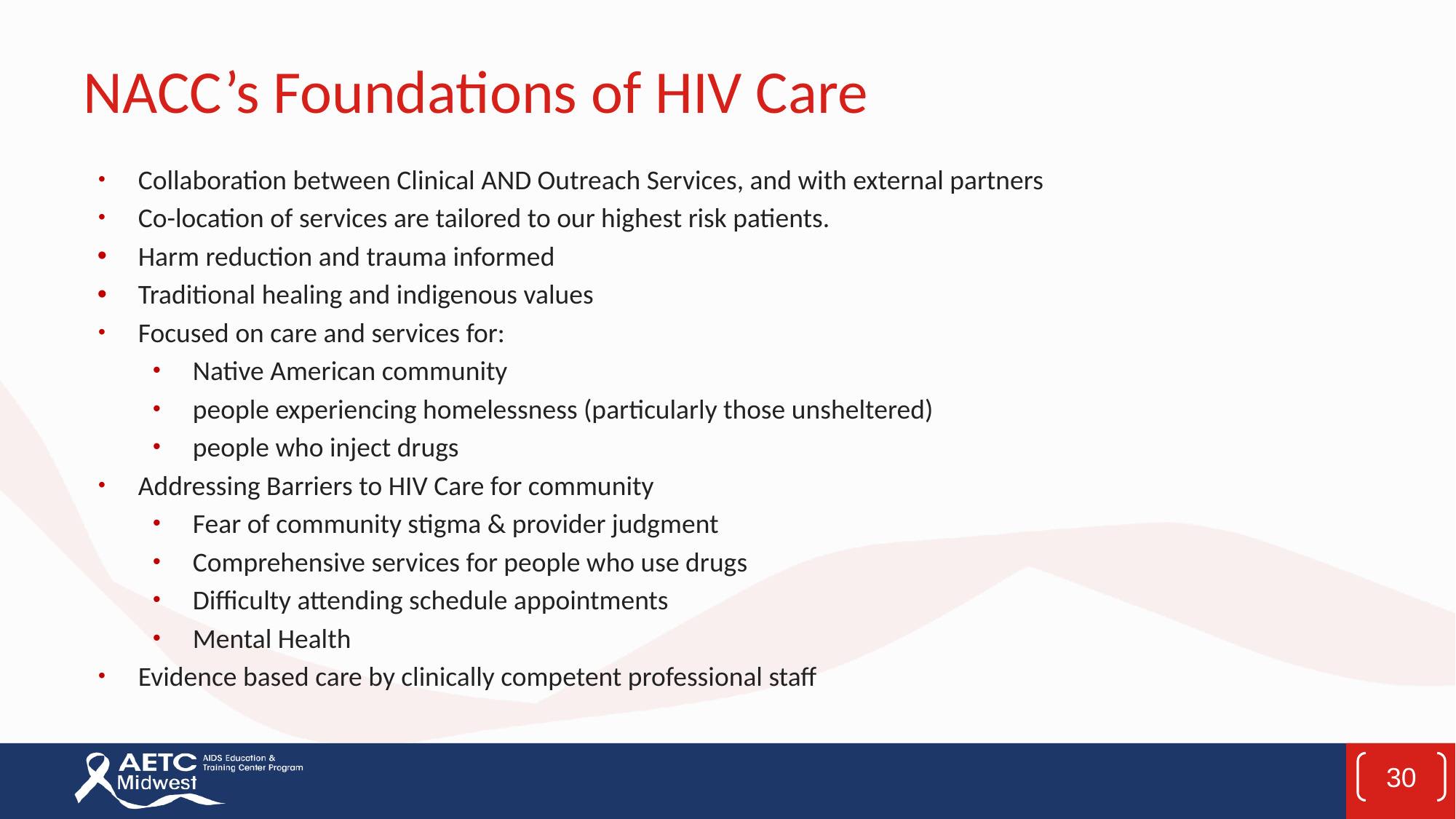

# NACC’s Foundations of HIV Care
Collaboration between Clinical AND Outreach Services, and with external partners
Co-location of services are tailored to our highest risk patients.
Harm reduction and trauma informed
Traditional healing and indigenous values
Focused on care and services for:
Native American community
people experiencing homelessness (particularly those unsheltered)
people who inject drugs
Addressing Barriers to HIV Care for community
Fear of community stigma & provider judgment
Comprehensive services for people who use drugs
Difficulty attending schedule appointments
Mental Health
Evidence based care by clinically competent professional staff
30